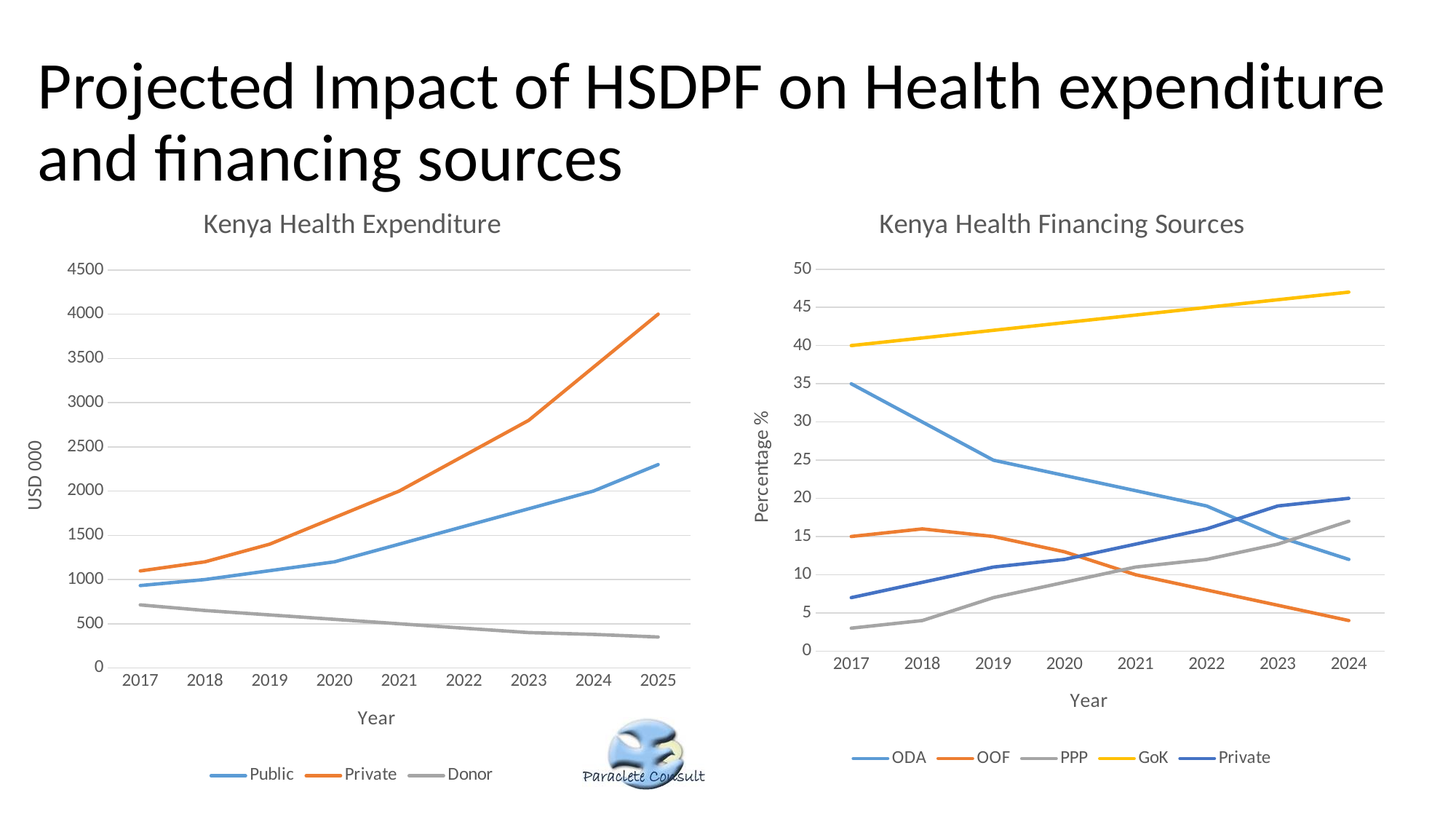

# Projected Impact of HSDPF on Health expenditure and financing sources

### Chart: Kenya Health Expenditure

| Category | Public | Private | Donor |
|---|---|---|---|
| 2017 | 932.0 | 1097.0 | 713.0 |
| 2018 | 1000.0 | 1200.0 | 650.0 |
| 2019 | 1100.0 | 1400.0 | 600.0 |
| 2020 | 1200.0 | 1700.0 | 550.0 |
| 2021 | 1400.0 | 2000.0 | 500.0 |
| 2022 | 1600.0 | 2400.0 | 450.0 |
| 2023 | 1800.0 | 2800.0 | 400.0 |
| 2024 | 2000.0 | 3400.0 | 380.0 |
| 2025 | 2300.0 | 4000.0 | 350.0 |

### Chart: Kenya Health Financing Sources

| Category | ODA | OOF | PPP | GoK | Private |
|---|---|---|---|---|---|
| 2017 | 35.0 | 15.0 | 3.0 | 40.0 | 7.0 |
| 2018 | 30.0 | 16.0 | 4.0 | 41.0 | 9.0 |
| 2019 | 25.0 | 15.0 | 7.0 | 42.0 | 11.0 |
| 2020 | 23.0 | 13.0 | 9.0 | 43.0 | 12.0 |
| 2021 | 21.0 | 10.0 | 11.0 | 44.0 | 14.0 |
| 2022 | 19.0 | 8.0 | 12.0 | 45.0 | 16.0 |
| 2023 | 15.0 | 6.0 | 14.0 | 46.0 | 19.0 |
| 2024 | 12.0 | 4.0 | 17.0 | 47.0 | 20.0 |